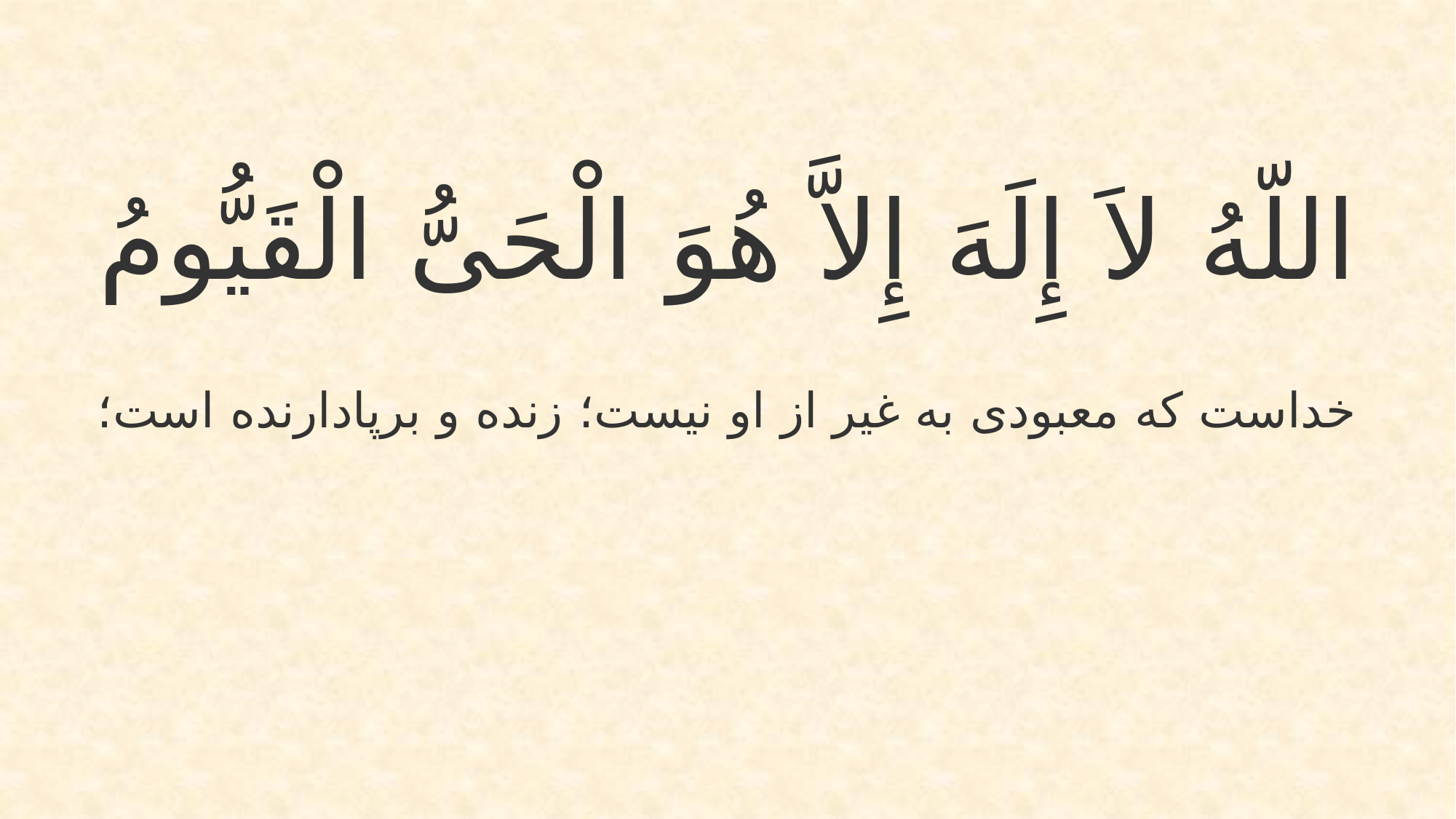

اللّهُ لاَ إِلَهَ إِلاَّ هُوَ الْحَیُّ الْقَیُّومُ

خداست که معبودی به غیر از او نیست؛ زنده و برپادارنده است؛